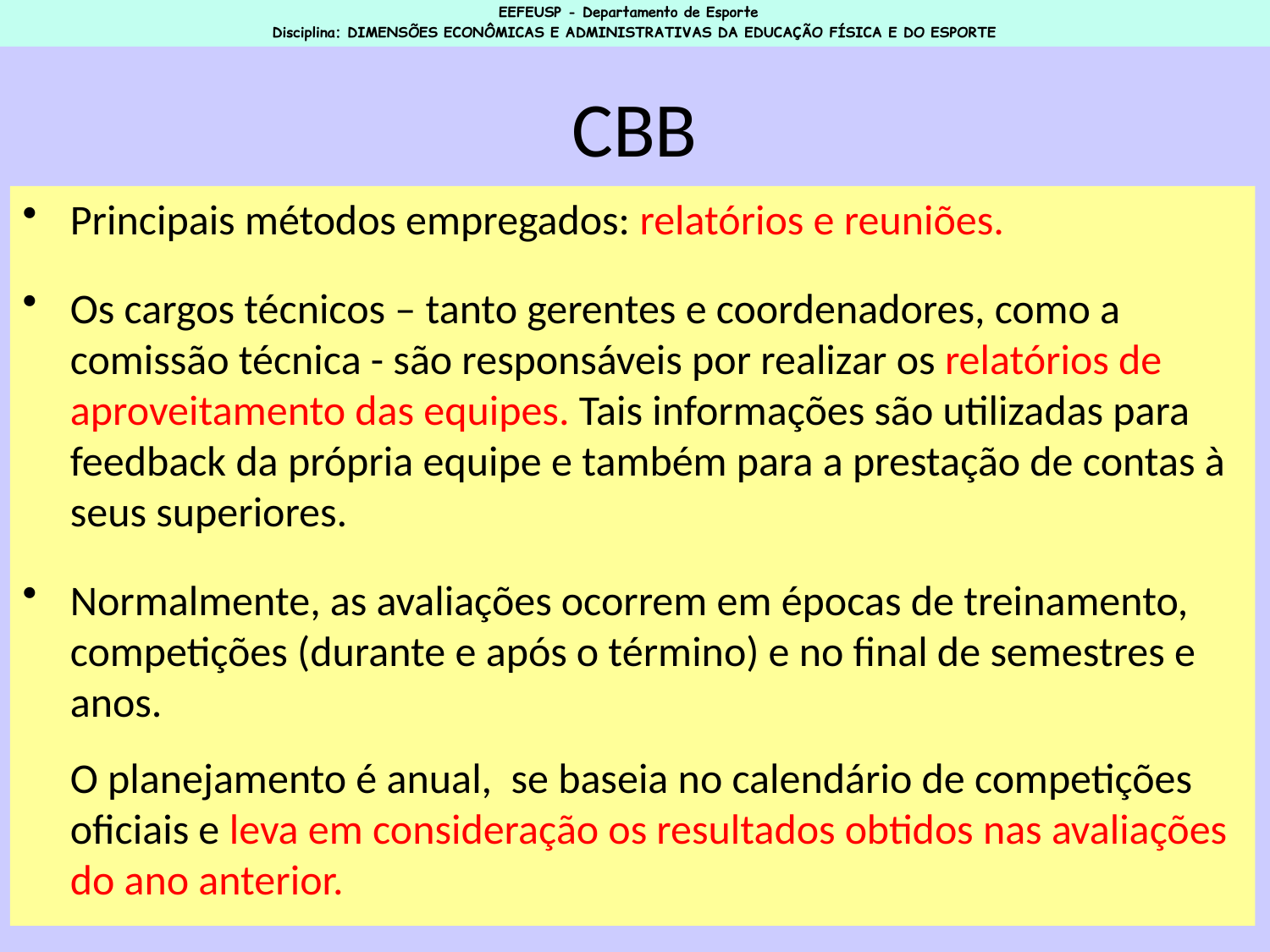

EEFEUSP - Departamento de Esporte
Disciplina: DIMENSÕES ECONÔMICAS E ADMINISTRATIVAS DA EDUCAÇÃO FÍSICA E DO ESPORTE
# CBB
Principais métodos empregados: relatórios e reuniões.

Os cargos técnicos – tanto gerentes e coordenadores, como a comissão técnica - são responsáveis por realizar os relatórios de aproveitamento das equipes. Tais informações são utilizadas para feedback da própria equipe e também para a prestação de contas à seus superiores.

Normalmente, as avaliações ocorrem em épocas de treinamento, competições (durante e após o término) e no final de semestres e anos.
O planejamento é anual,  se baseia no calendário de competições oficiais e leva em consideração os resultados obtidos nas avaliações do ano anterior.